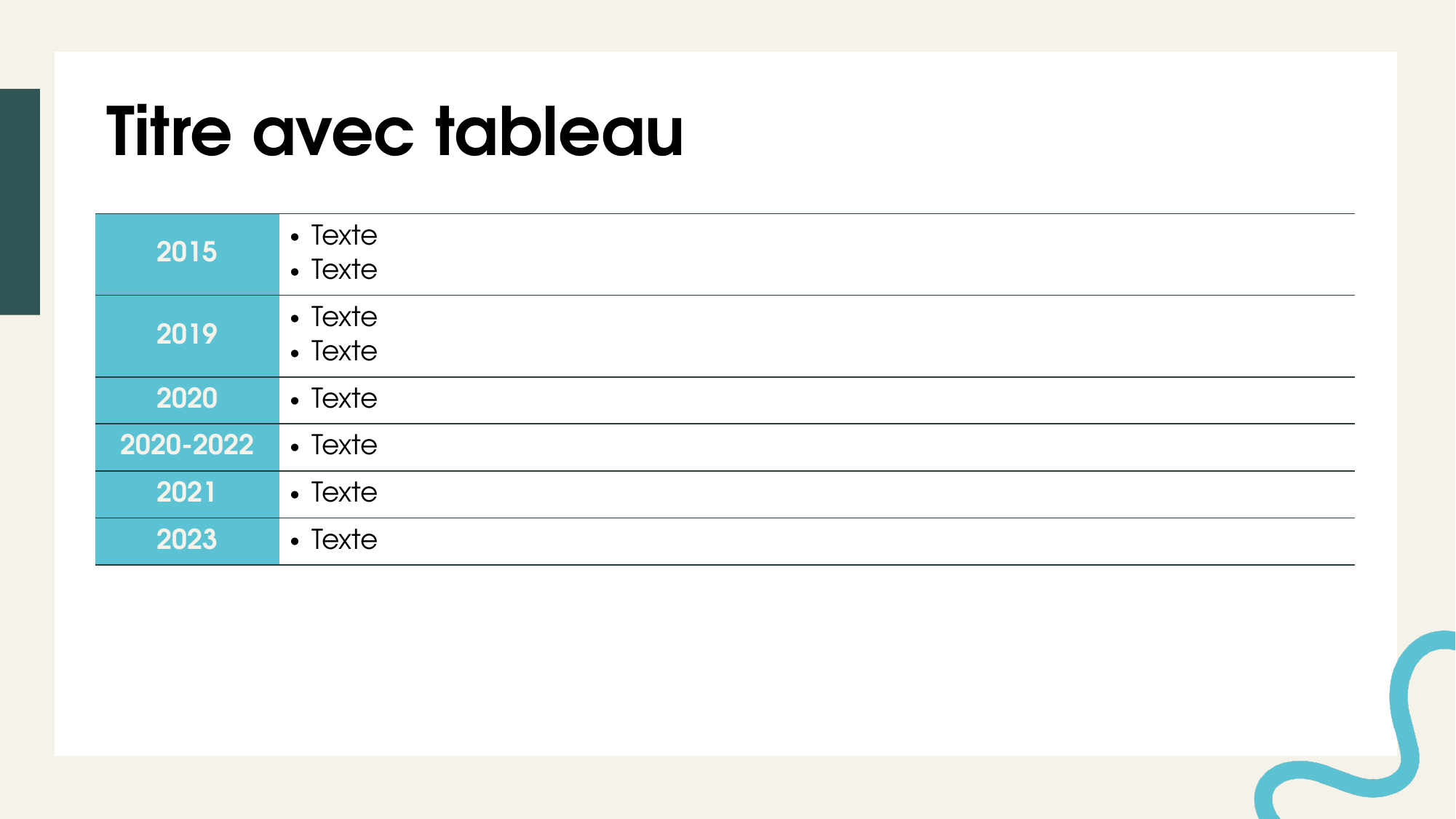

# Titre avec tableau
| 2015 | Texte Texte |
| --- | --- |
| 2019 | Texte Texte |
| 2020 | Texte |
| 2020-2022 | Texte |
| 2021 | Texte |
| 2023 | Texte |